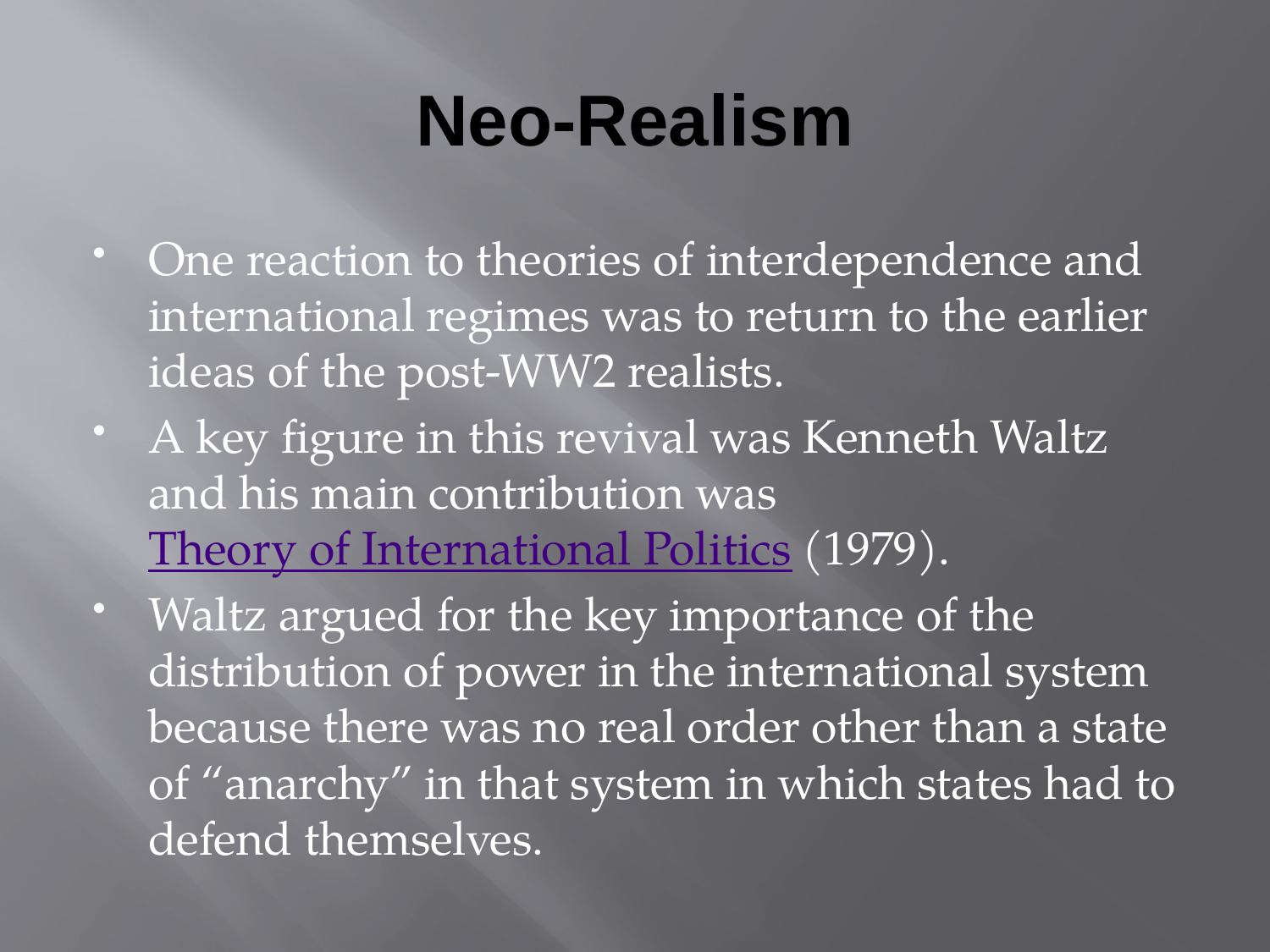

# Neo-Realism
One reaction to theories of interdependence and international regimes was to return to the earlier ideas of the post-WW2 realists.
A key figure in this revival was Kenneth Waltz and his main contribution was Theory of International Politics (1979).
Waltz argued for the key importance of the distribution of power in the international system because there was no real order other than a state of “anarchy” in that system in which states had to defend themselves.